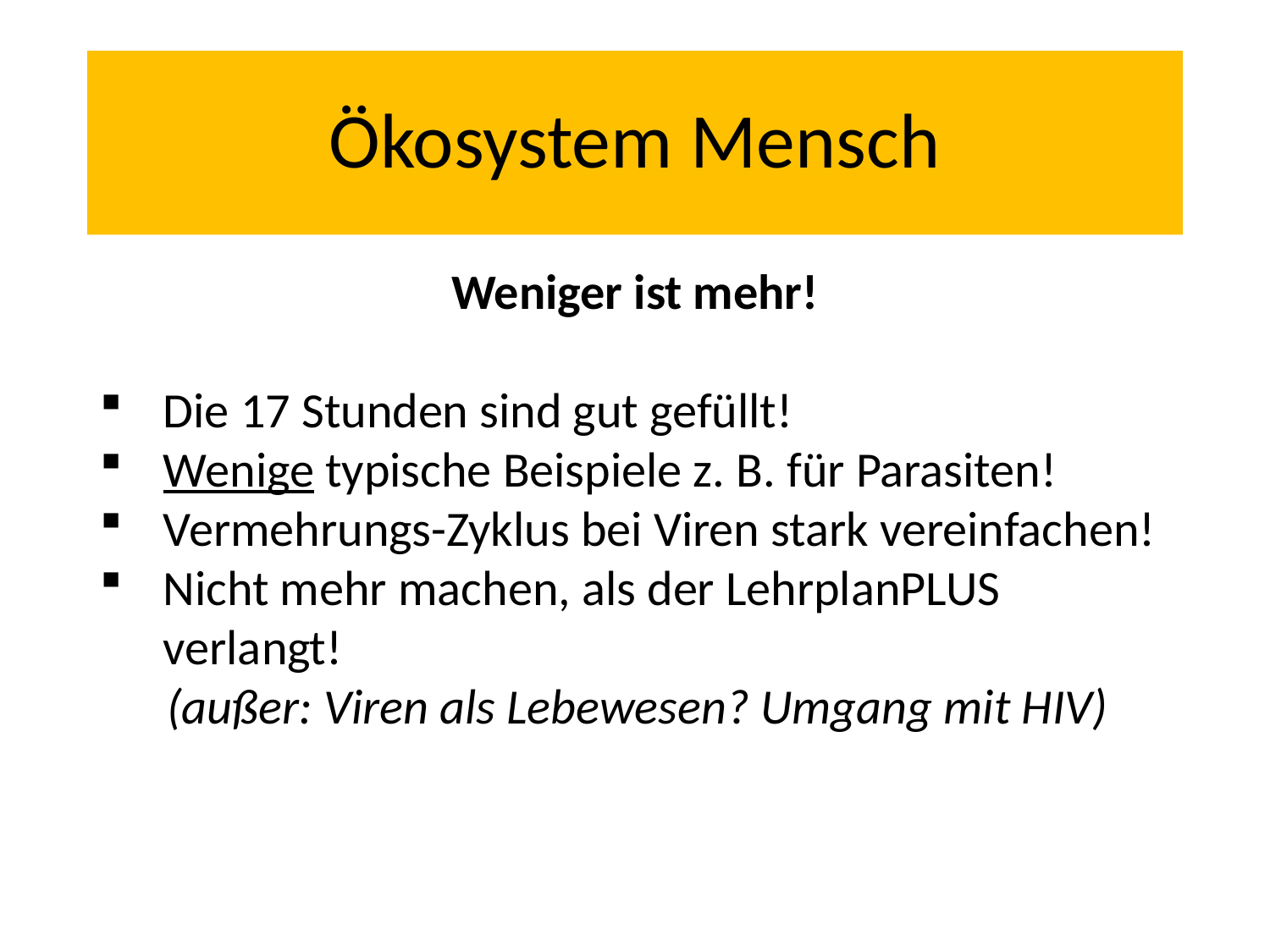

# Ökosystem Mensch
Weniger ist mehr!

Die 17 Stunden sind gut gefüllt!
Wenige typische Beispiele z. B. für Parasiten!
Vermehrungs-Zyklus bei Viren stark vereinfachen!
Nicht mehr machen, als der LehrplanPLUS verlangt!
      (außer: Viren als Lebewesen? Umgang mit HIV)